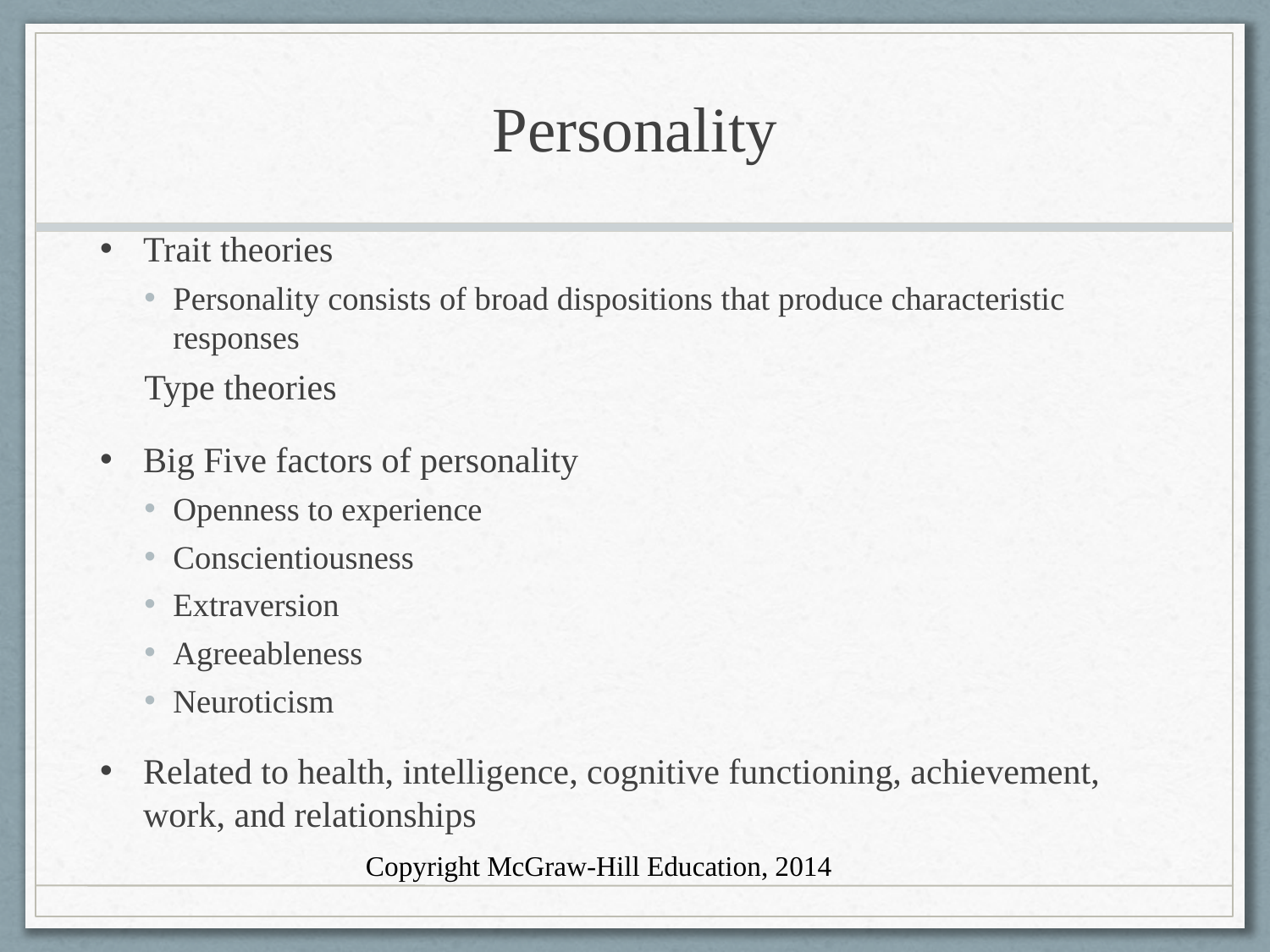

# Personality
Trait theories
Personality consists of broad dispositions that produce characteristic responses
Type theories
Big Five factors of personality
Openness to experience
Conscientiousness
Extraversion
Agreeableness
Neuroticism
Related to health, intelligence, cognitive functioning, achievement, work, and relationships
Copyright McGraw-Hill Education, 2014